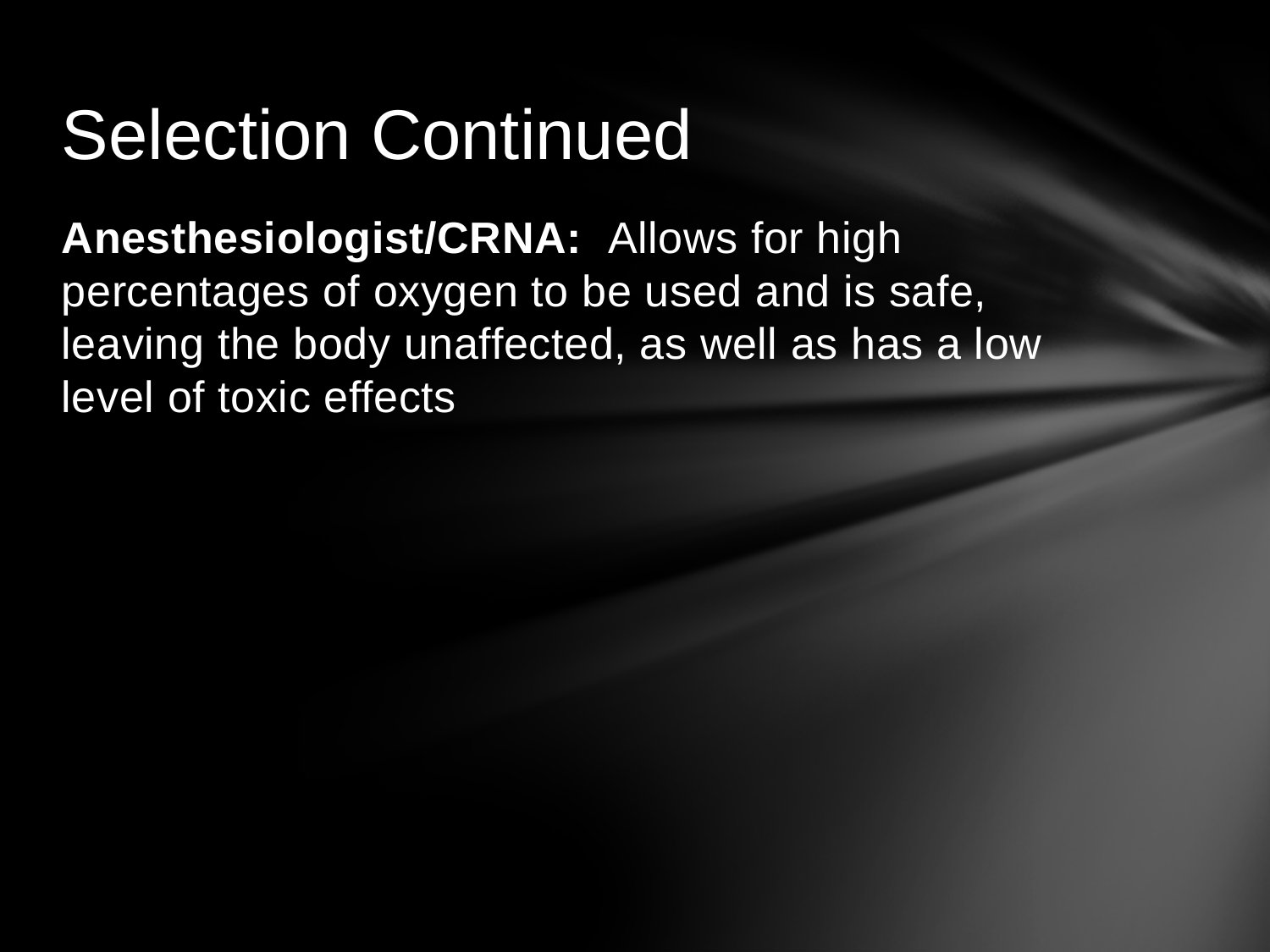

# Selection Continued
Anesthesiologist/CRNA:  Allows for high percentages of oxygen to be used and is safe, leaving the body unaffected, as well as has a low level of toxic effects